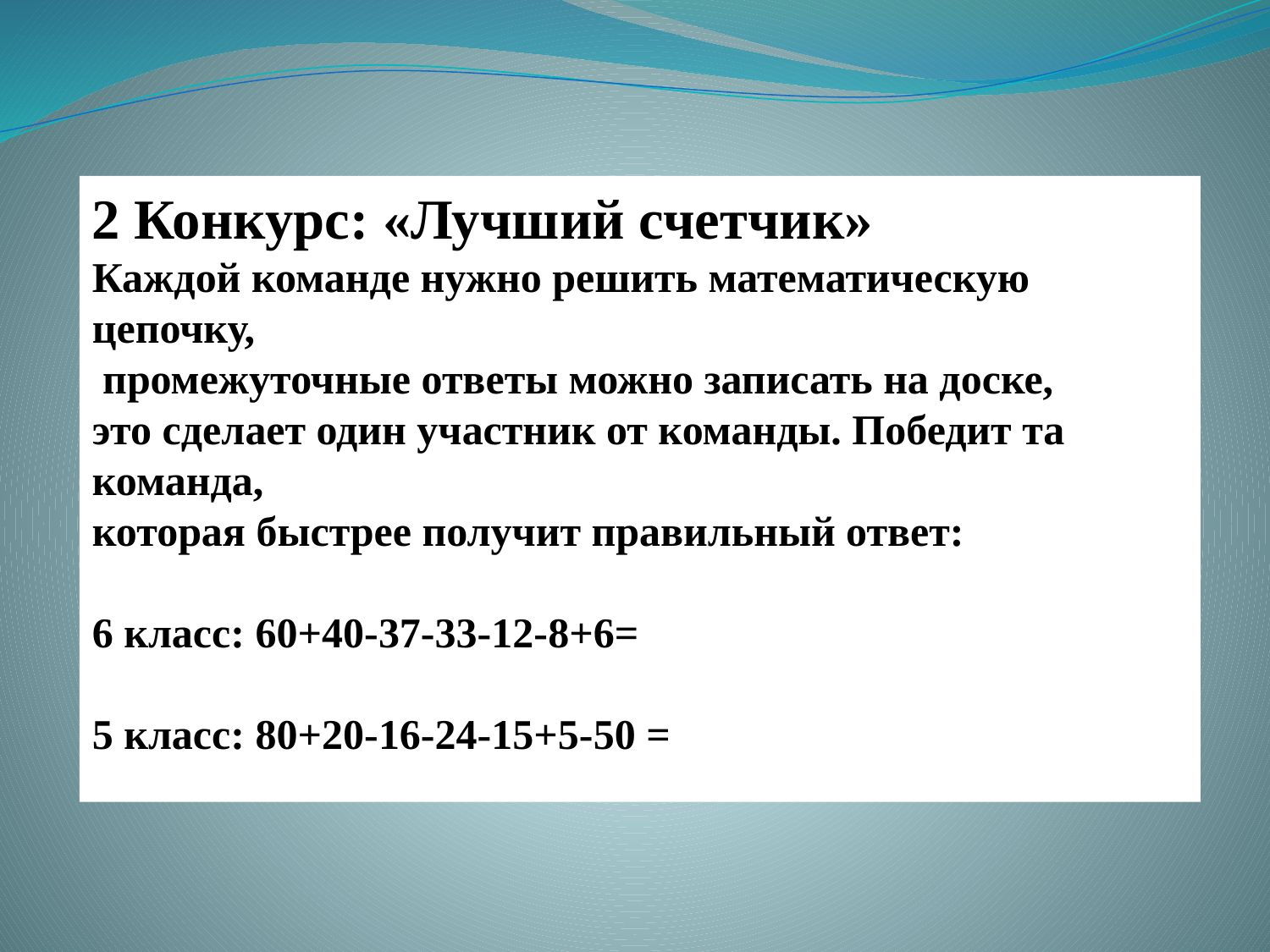

2 Конкурс: «Лучший счетчик»
Каждой команде нужно решить математическую цепочку,
 промежуточные ответы можно записать на доске,
это сделает один участник от команды. Победит та команда,
которая быстрее получит правильный ответ:

6 класс: 60+40-37-33-12-8+6=

5 класс: 80+20-16-24-15+5-50 =